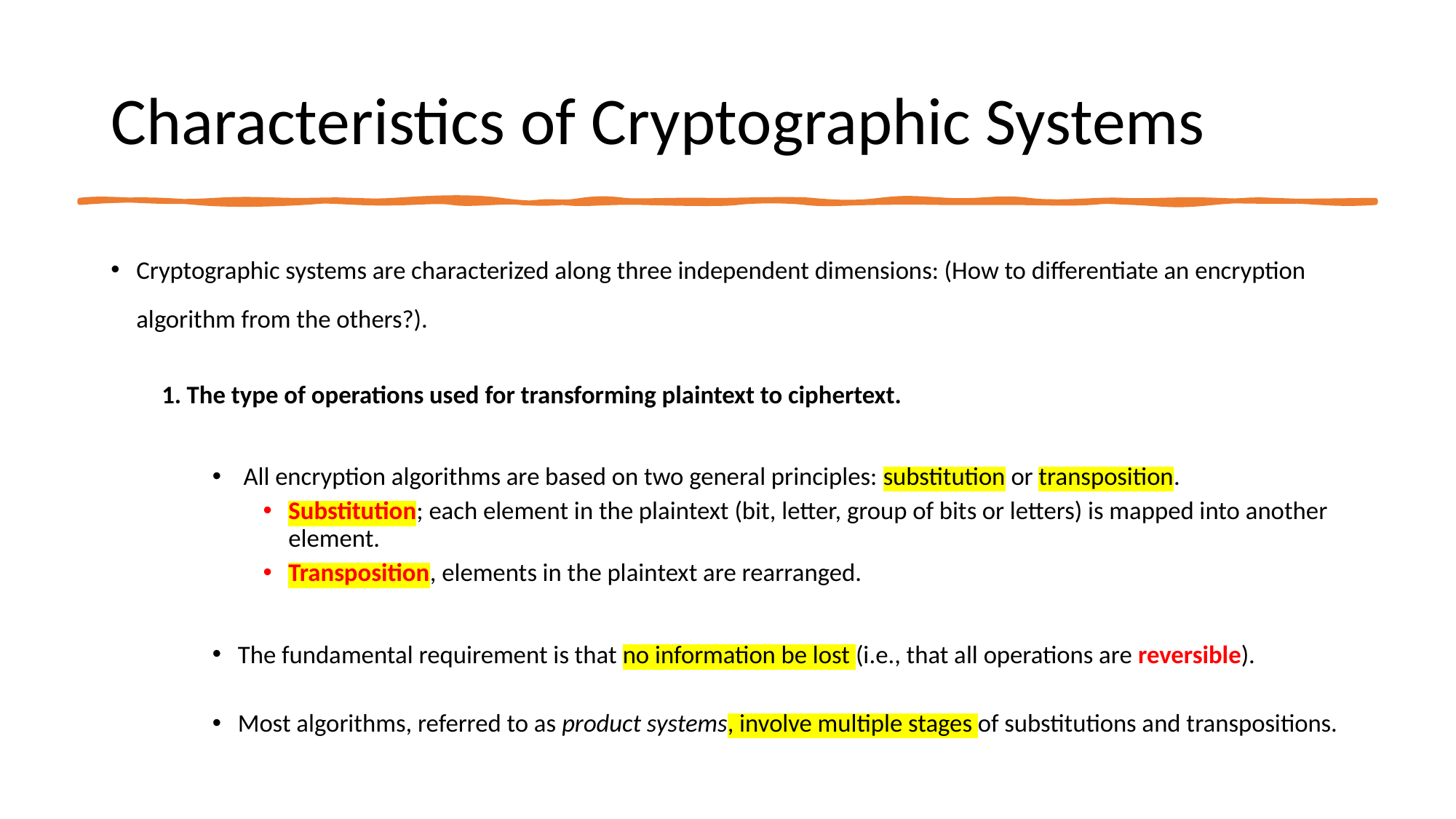

# Characteristics of Cryptographic Systems

Cryptographic systems are characterized along three independent dimensions: (How to differentiate an encryption algorithm from the others?).

1. The type of operations used for transforming plaintext to ciphertext.

 All encryption algorithms are based on two general principles: substitution or transposition.
Substitution; each element in the plaintext (bit, letter, group of bits or letters) is mapped into another element.
Transposition, elements in the plaintext are rearranged.

The fundamental requirement is that no information be lost (i.e., that all operations are reversible).

Most algorithms, referred to as product systems, involve multiple stages of substitutions and transpositions.